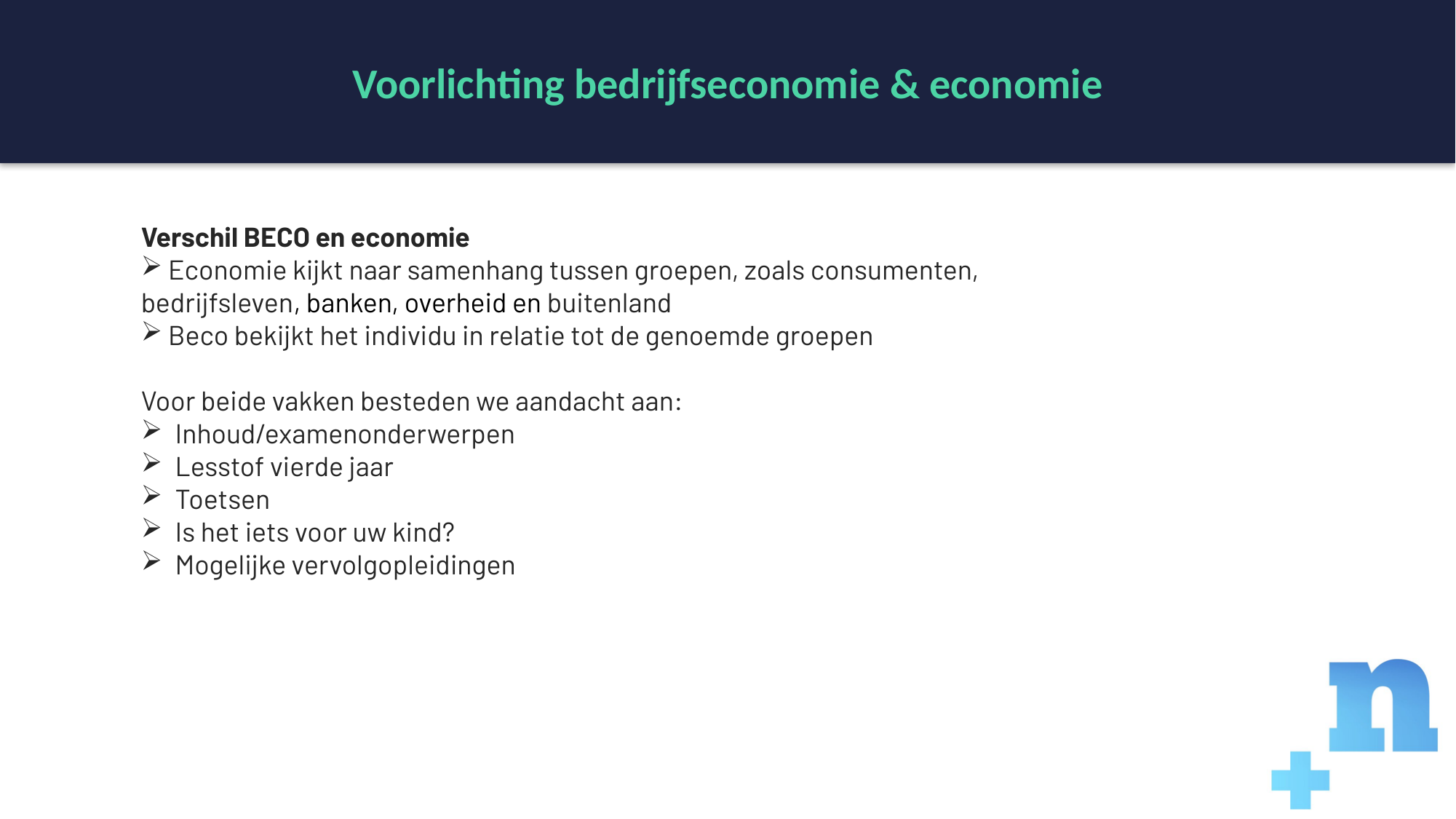

Voorlichting bedrijfseconomie & economie
# BEDRIJFSECONOMIE Vijf grote thema’s
Verschil BECO en economie
 Economie kijkt naar samenhang tussen groepen, zoals consumenten, bedrijfsleven, banken, overheid en buitenland
 Beco bekijkt het individu in relatie tot de genoemde groepen

Voor beide vakken besteden we aandacht aan:
Inhoud/examenonderwerpen
Lesstof vierde jaar
Toetsen
Is het iets voor uw kind?
Mogelijke vervolgopleidingen